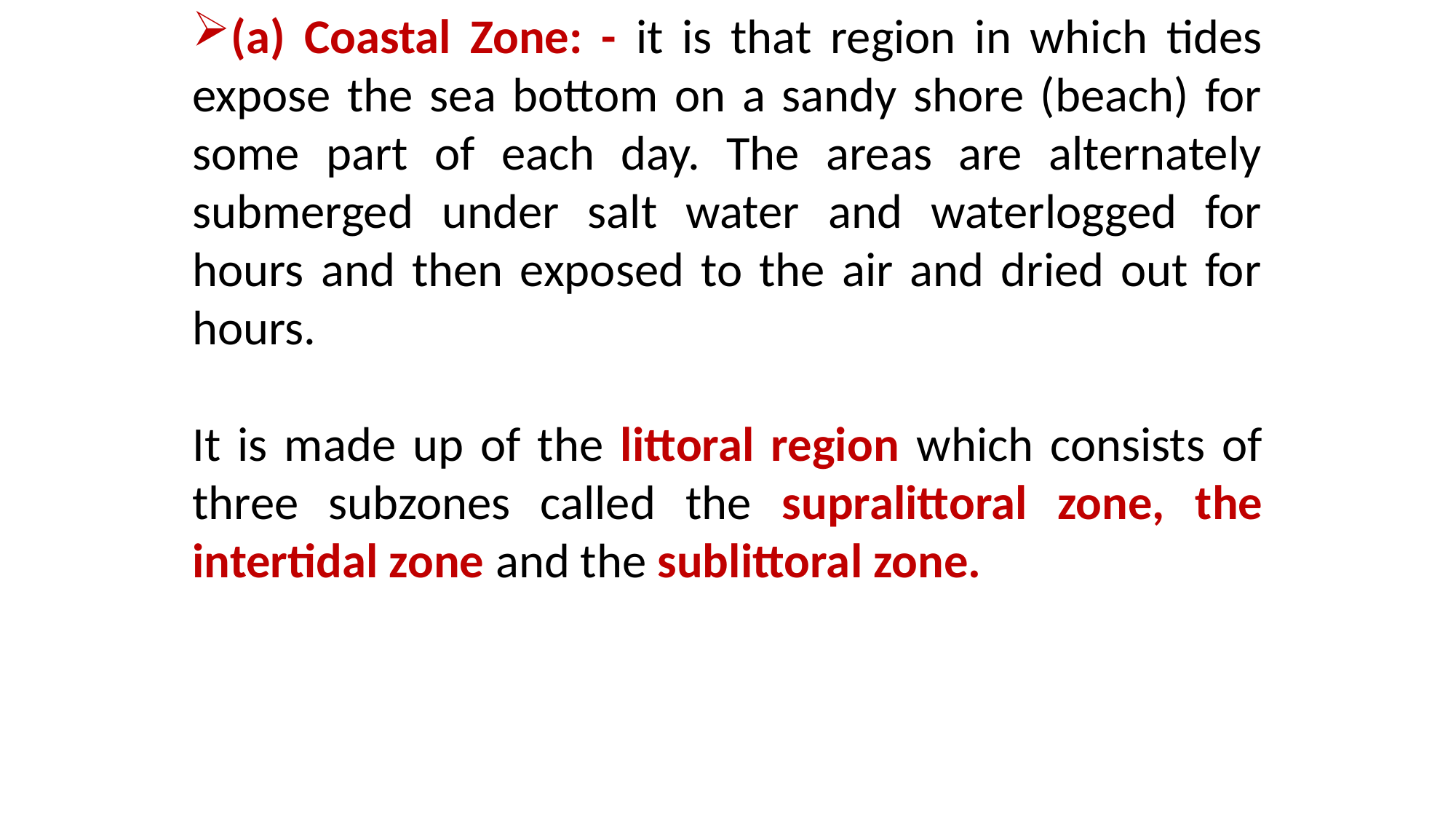

(a) Coastal Zone: - it is that region in which tides expose the sea bottom on a sandy shore (beach) for some part of each day. The areas are alternately submerged under salt water and waterlogged for hours and then exposed to the air and dried out for hours.

It is made up of the littoral region which consists of three subzones called the supralittoral zone, the intertidal zone and the sublittoral zone.